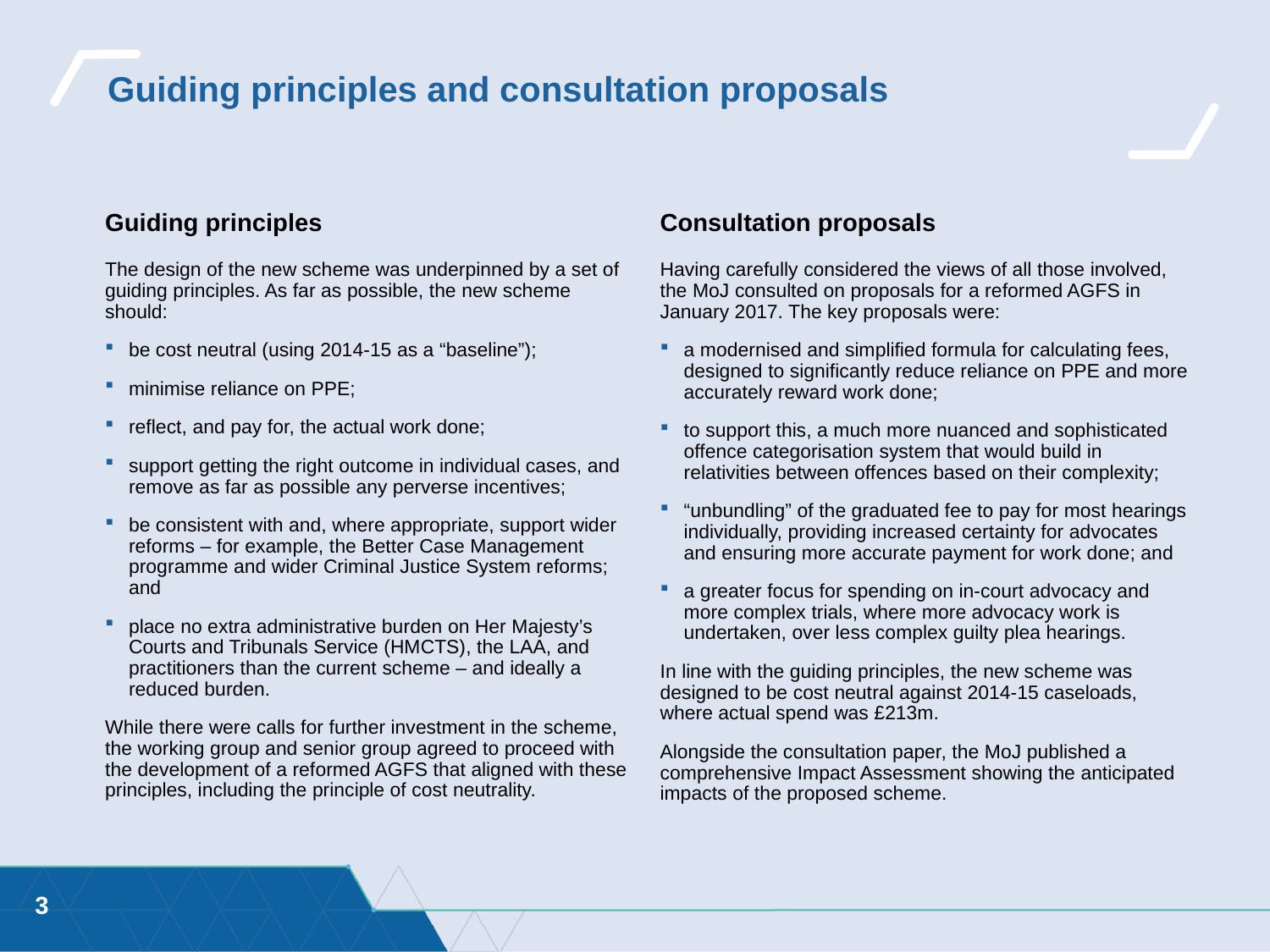

# Guiding principles and consultation proposals
Guiding principles
Consultation proposals
The design of the new scheme was underpinned by a set of guiding principles. As far as possible, the new scheme should:
be cost neutral (using 2014-15 as a “baseline”);
minimise reliance on PPE;
reflect, and pay for, the actual work done;
support getting the right outcome in individual cases, and remove as far as possible any perverse incentives;
be consistent with and, where appropriate, support wider reforms – for example, the Better Case Management programme and wider Criminal Justice System reforms; and
place no extra administrative burden on Her Majesty’s Courts and Tribunals Service (HMCTS), the LAA, and practitioners than the current scheme – and ideally a reduced burden.
While there were calls for further investment in the scheme, the working group and senior group agreed to proceed with the development of a reformed AGFS that aligned with these principles, including the principle of cost neutrality.
Having carefully considered the views of all those involved, the MoJ consulted on proposals for a reformed AGFS in January 2017. The key proposals were:
a modernised and simplified formula for calculating fees, designed to significantly reduce reliance on PPE and more accurately reward work done;
to support this, a much more nuanced and sophisticated offence categorisation system that would build in relativities between offences based on their complexity;
“unbundling” of the graduated fee to pay for most hearings individually, providing increased certainty for advocates and ensuring more accurate payment for work done; and
a greater focus for spending on in-court advocacy and more complex trials, where more advocacy work is undertaken, over less complex guilty plea hearings.
In line with the guiding principles, the new scheme was designed to be cost neutral against 2014-15 caseloads, where actual spend was £213m.
Alongside the consultation paper, the MoJ published a comprehensive Impact Assessment showing the anticipated impacts of the proposed scheme.

3